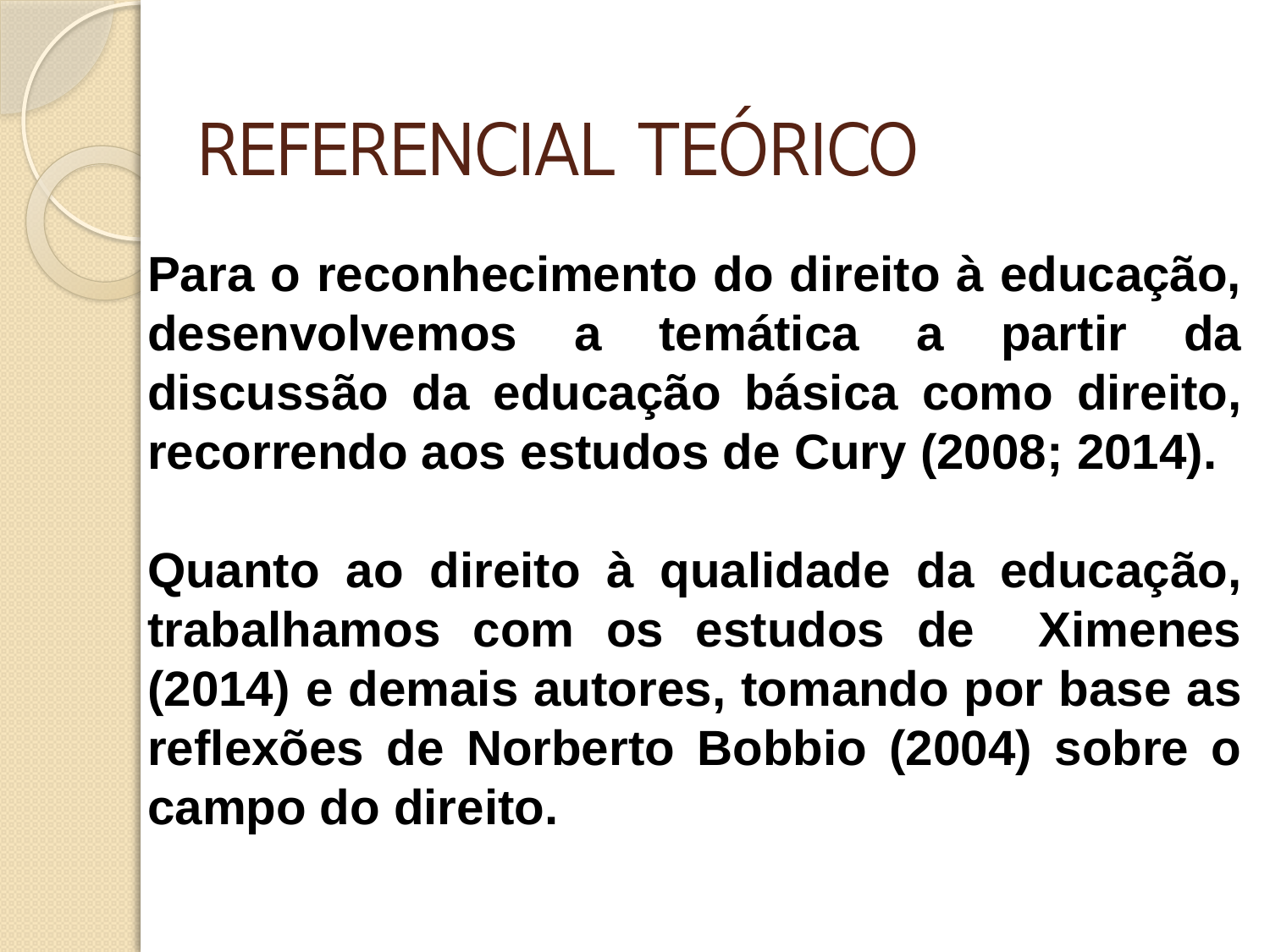

# REFERENCIAL TEÓRICO
Para o reconhecimento do direito à educação, desenvolvemos a temática a partir da discussão da educação básica como direito, recorrendo aos estudos de Cury (2008; 2014).

Quanto ao direito à qualidade da educação, trabalhamos com os estudos de  Ximenes (2014) e demais autores, tomando por base as reflexões de Norberto Bobbio (2004) sobre o campo do direito.